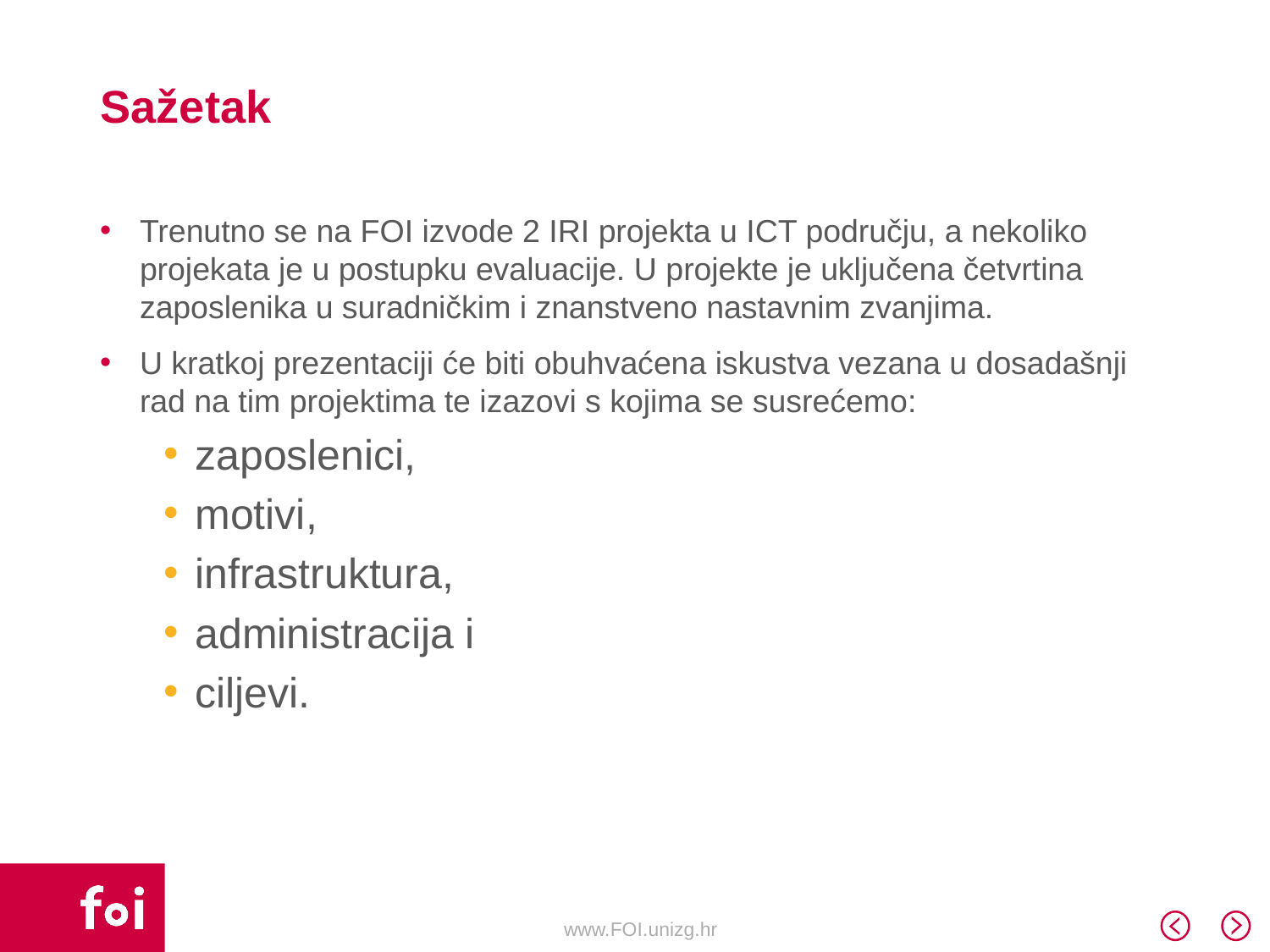

# Sažetak
Trenutno se na FOI izvode 2 IRI projekta u ICT području, a nekoliko projekata je u postupku evaluacije. U projekte je uključena četvrtina zaposlenika u suradničkim i znanstveno nastavnim zvanjima.
U kratkoj prezentaciji će biti obuhvaćena iskustva vezana u dosadašnji rad na tim projektima te izazovi s kojima se susrećemo:
zaposlenici,
motivi,
infrastruktura,
administracija i
ciljevi.